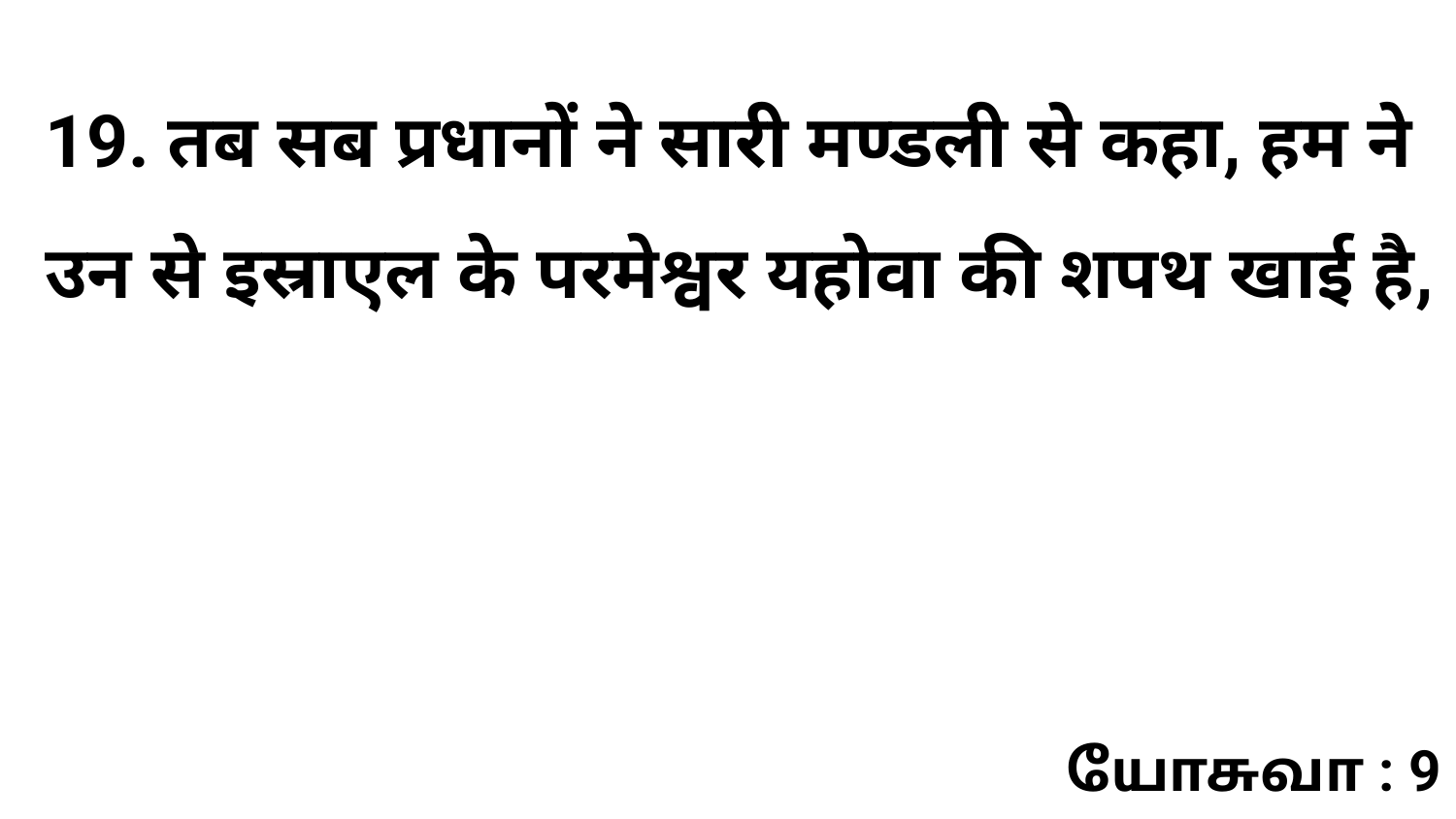

19. तब सब प्रधानों ने सारी मण्डली से कहा, हम ने उन से इस्राएल के परमेश्वर यहोवा की शपथ खाई है,
யோசுவா : 9